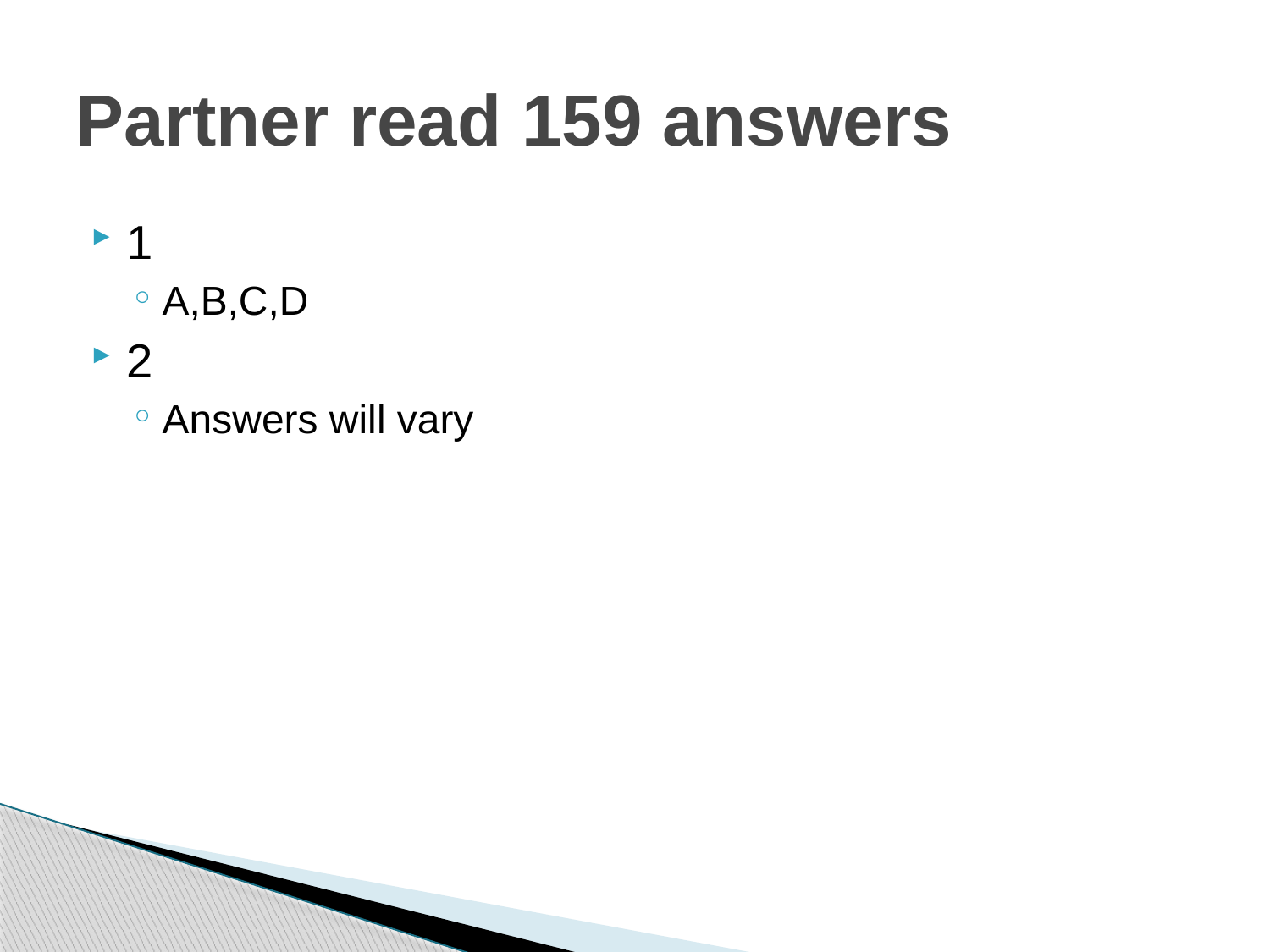

# Partner read 159 answers
1
A,B,C,D
2
Answers will vary